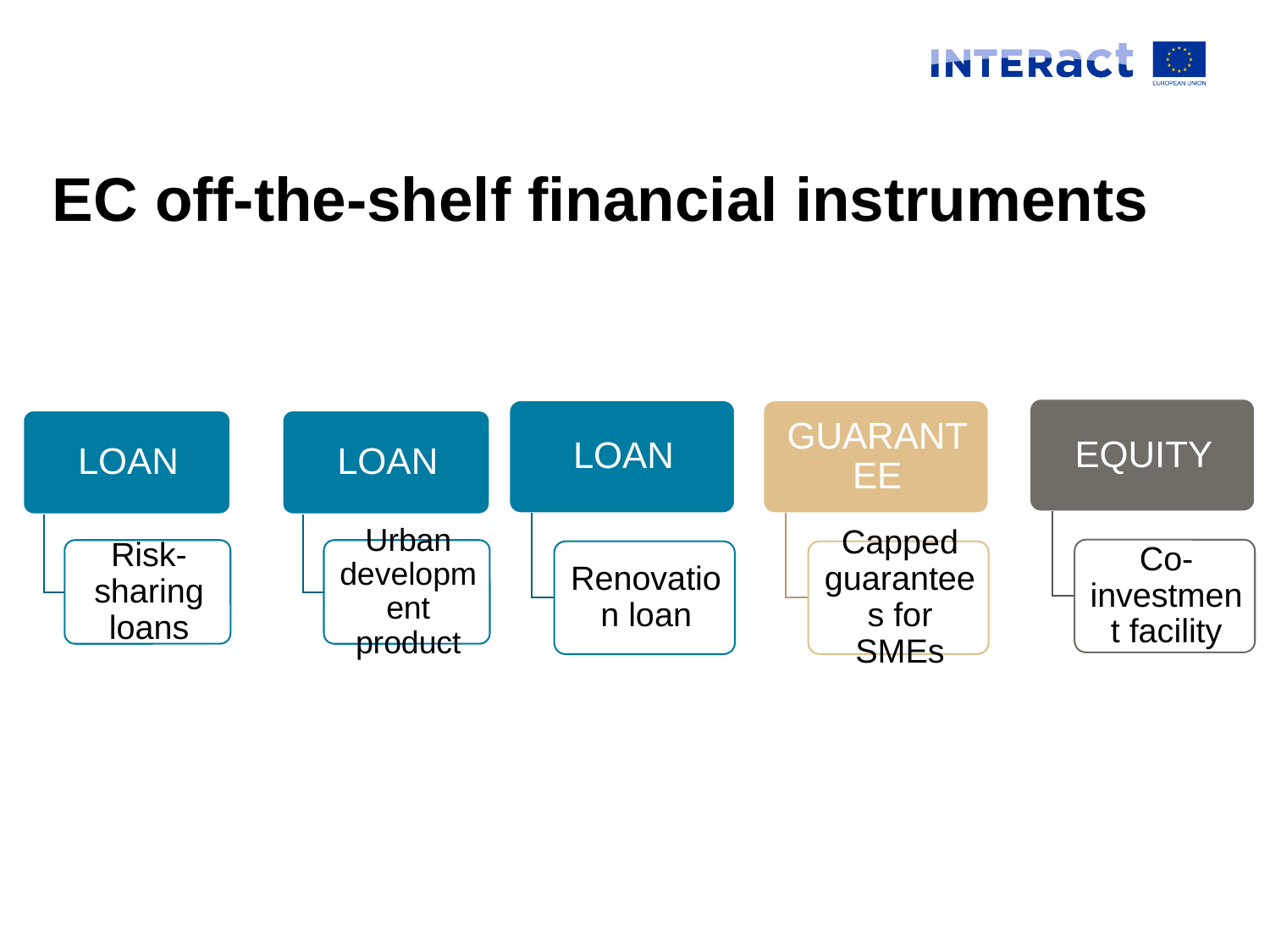

# EC off-the-shelf financial instruments
LOAN
Risk-sharing loans
LOAN
Urban development product
EQUITY
Co-investment facility
LOAN
Renovation loan
GUARANTEE
Capped guarantees for SMEs